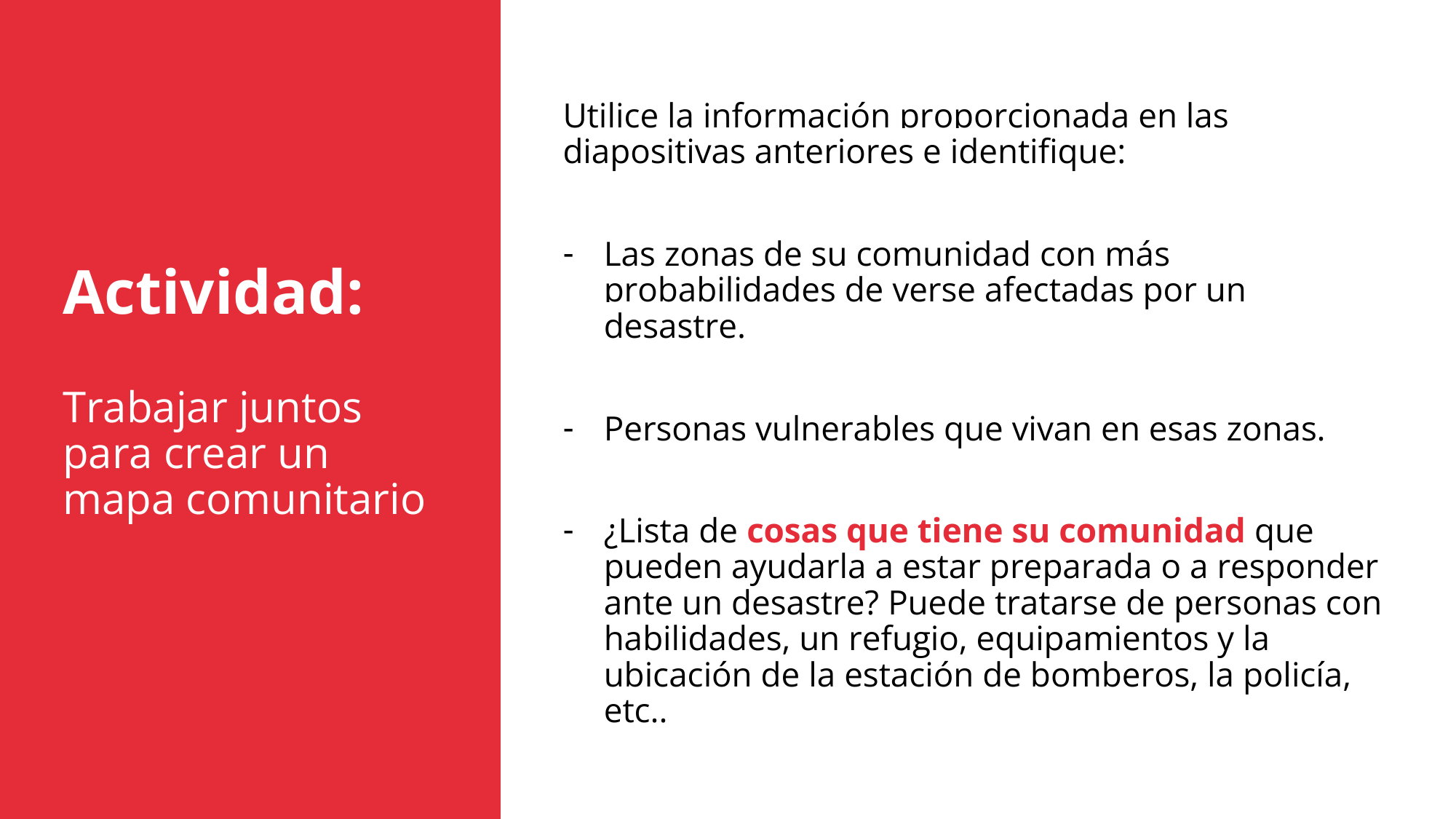

Utilice la información proporcionada en las diapositivas anteriores e identifique:

Las zonas de su comunidad con más probabilidades de verse afectadas por un desastre.

Personas vulnerables que vivan en esas zonas.

¿Lista de cosas que tiene su comunidad que pueden ayudarla a estar preparada o a responder ante un desastre? Puede tratarse de personas con habilidades, un refugio, equipamientos y la ubicación de la estación de bomberos, la policía, etc..

Actividad:

Trabajar juntos para crear un mapa comunitario